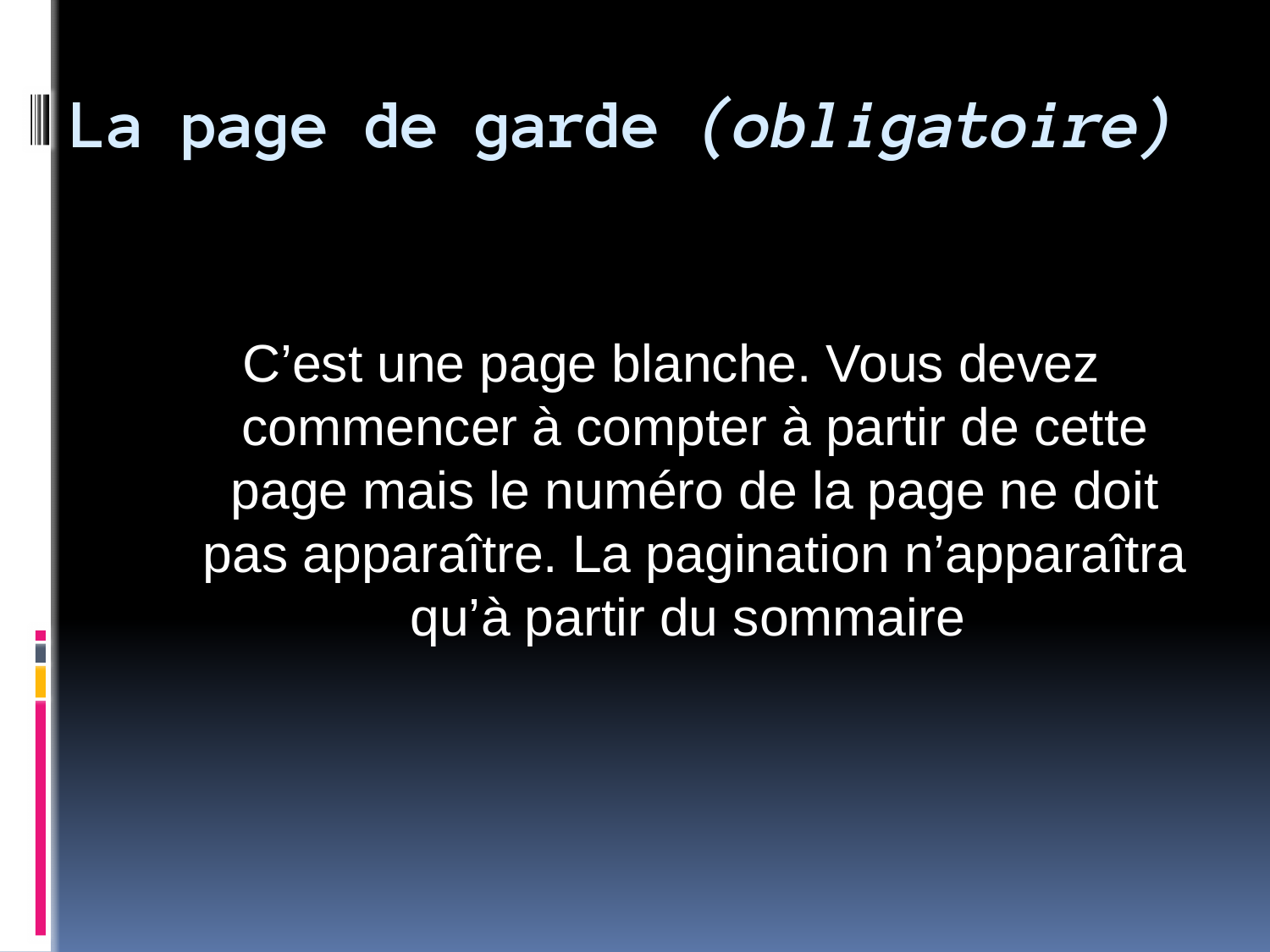

# La page de garde (obligatoire)

C’est une page blanche. Vous devez commencer à compter à partir de cette page mais le numéro de la page ne doit pas apparaître. La pagination n’apparaîtra qu’à partir du sommaire